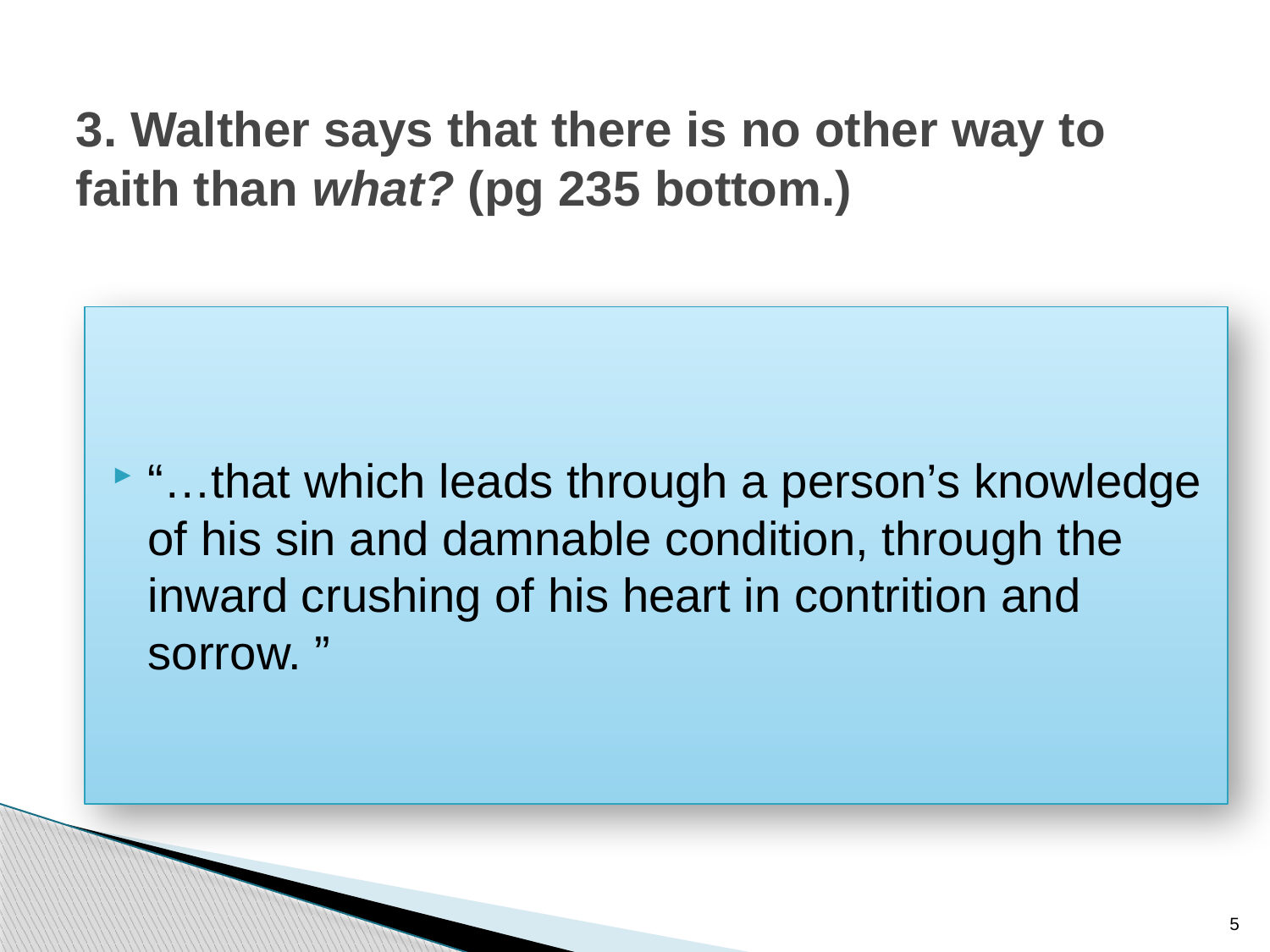

# 3. Walther says that there is no other way to faith than what? (pg 235 bottom.)
“…that which leads through a person’s knowledge of his sin and damnable condition, through the inward crushing of his heart in contrition and sorrow. ”
5